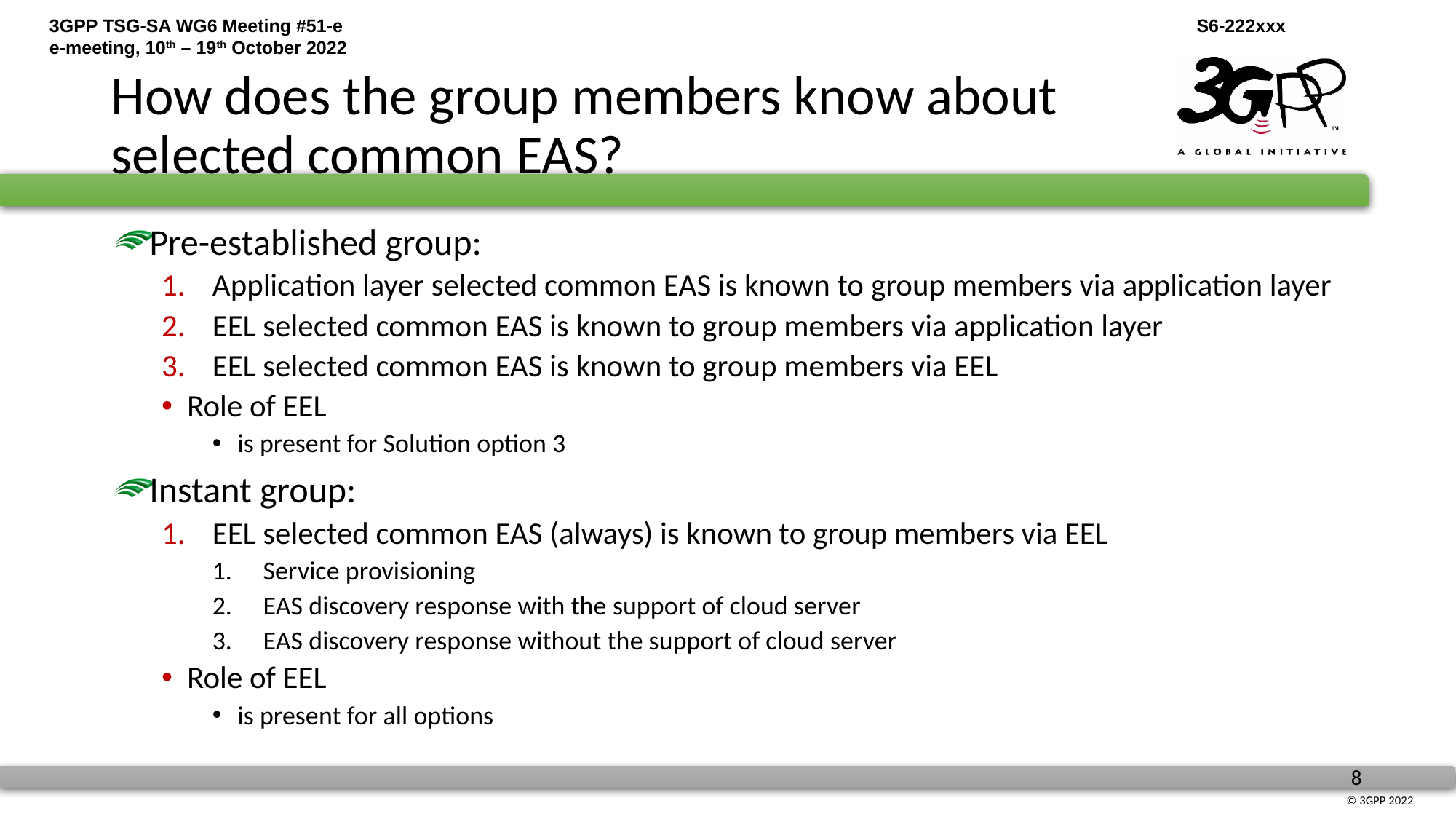

# How does the group members know about selected common EAS?
Pre-established group:
Application layer selected common EAS is known to group members via application layer
EEL selected common EAS is known to group members via application layer
EEL selected common EAS is known to group members via EEL
Role of EEL
is present for Solution option 3
Instant group:
EEL selected common EAS (always) is known to group members via EEL
Service provisioning
EAS discovery response with the support of cloud server
EAS discovery response without the support of cloud server
Role of EEL
is present for all options